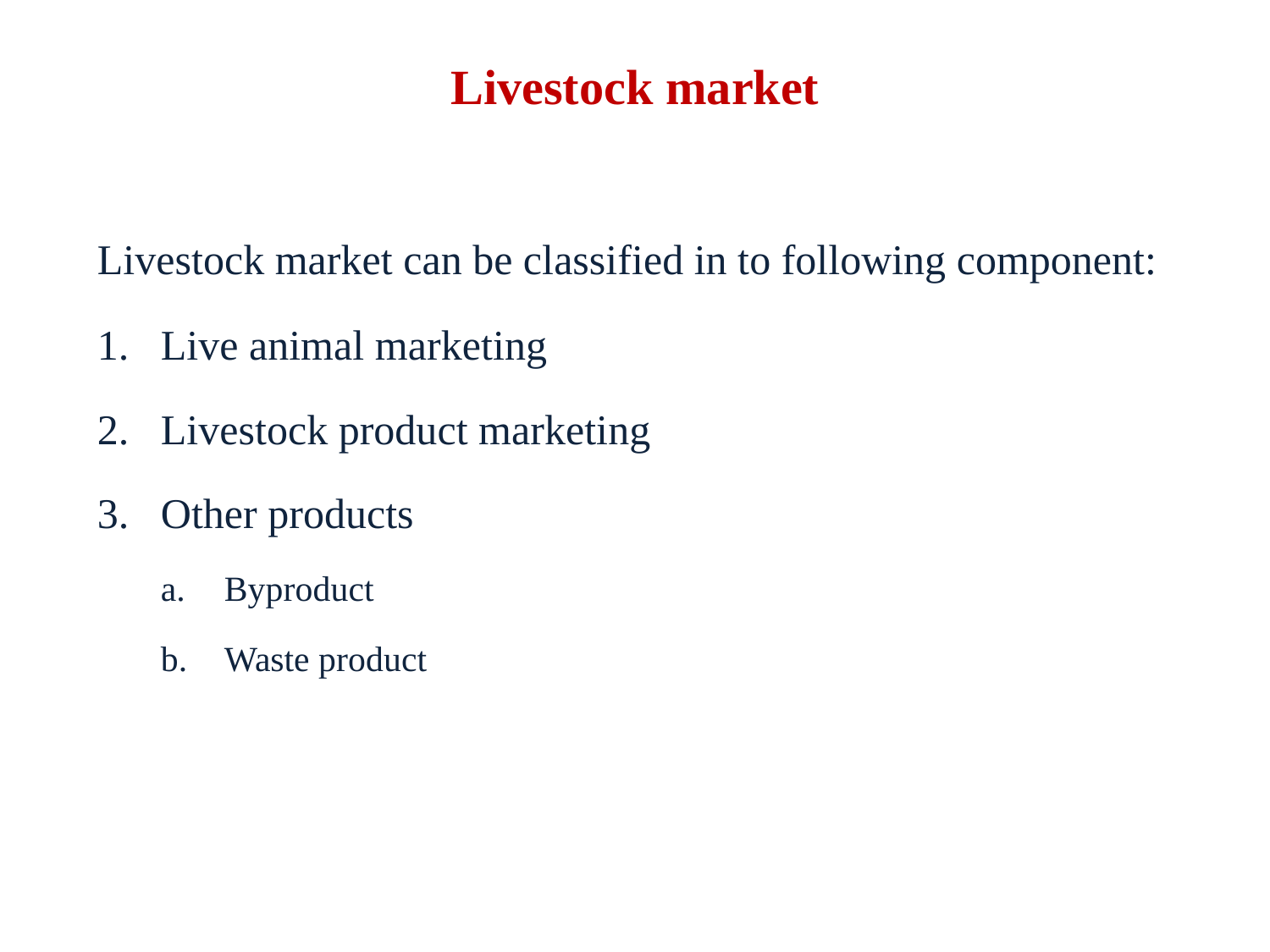

# Livestock market
Livestock market can be classified in to following component:
Live animal marketing
Livestock product marketing
Other products
Byproduct
Waste product